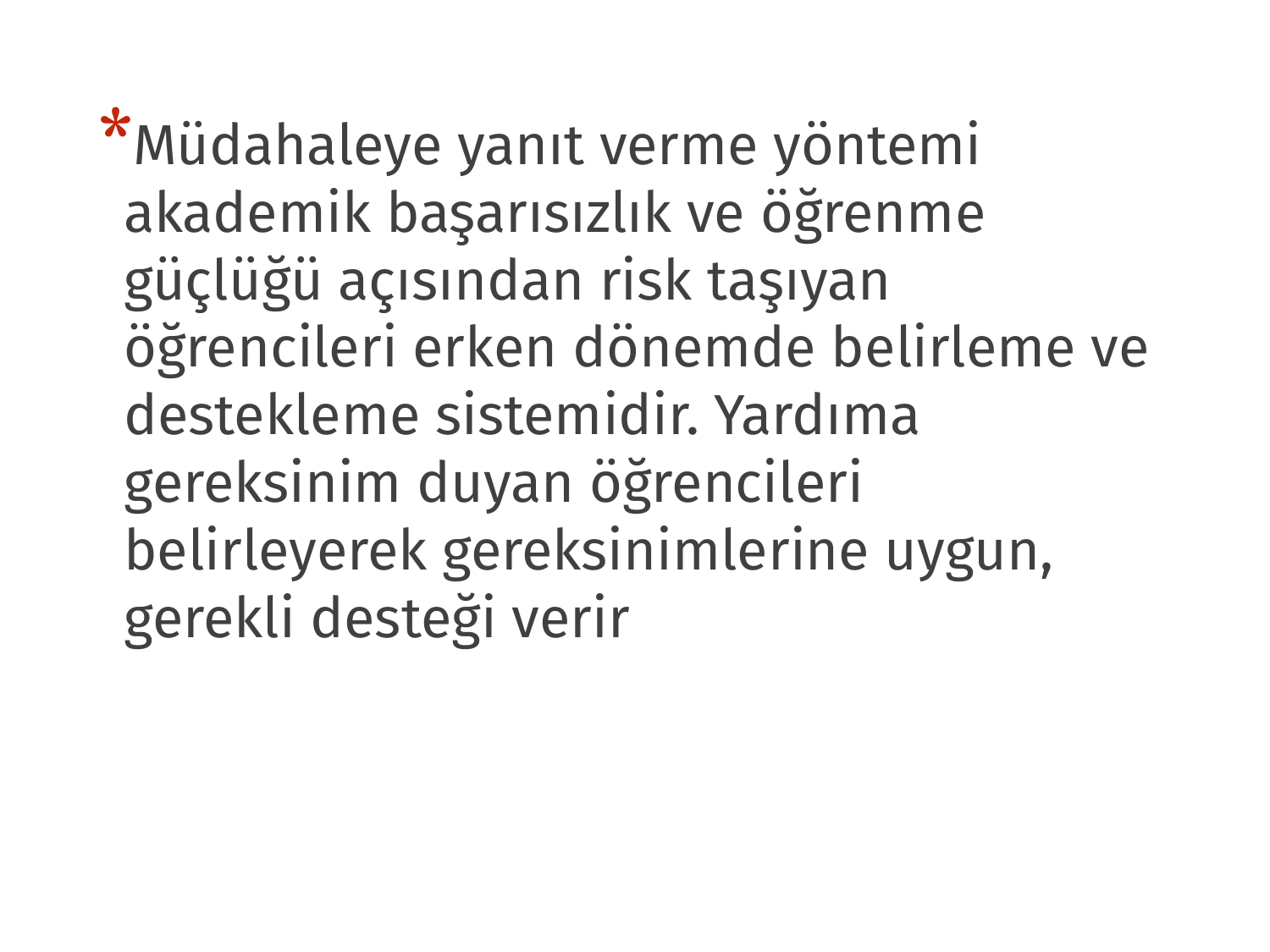

Müdahaleye yanıt verme yöntemi akademik başarısızlık ve öğrenme güçlüğü açısından risk taşıyan öğrencileri erken dönemde belirleme ve destekleme sistemidir. Yardıma gereksinim duyan öğrencileri belirleyerek gereksinimlerine uygun, gerekli desteği verir